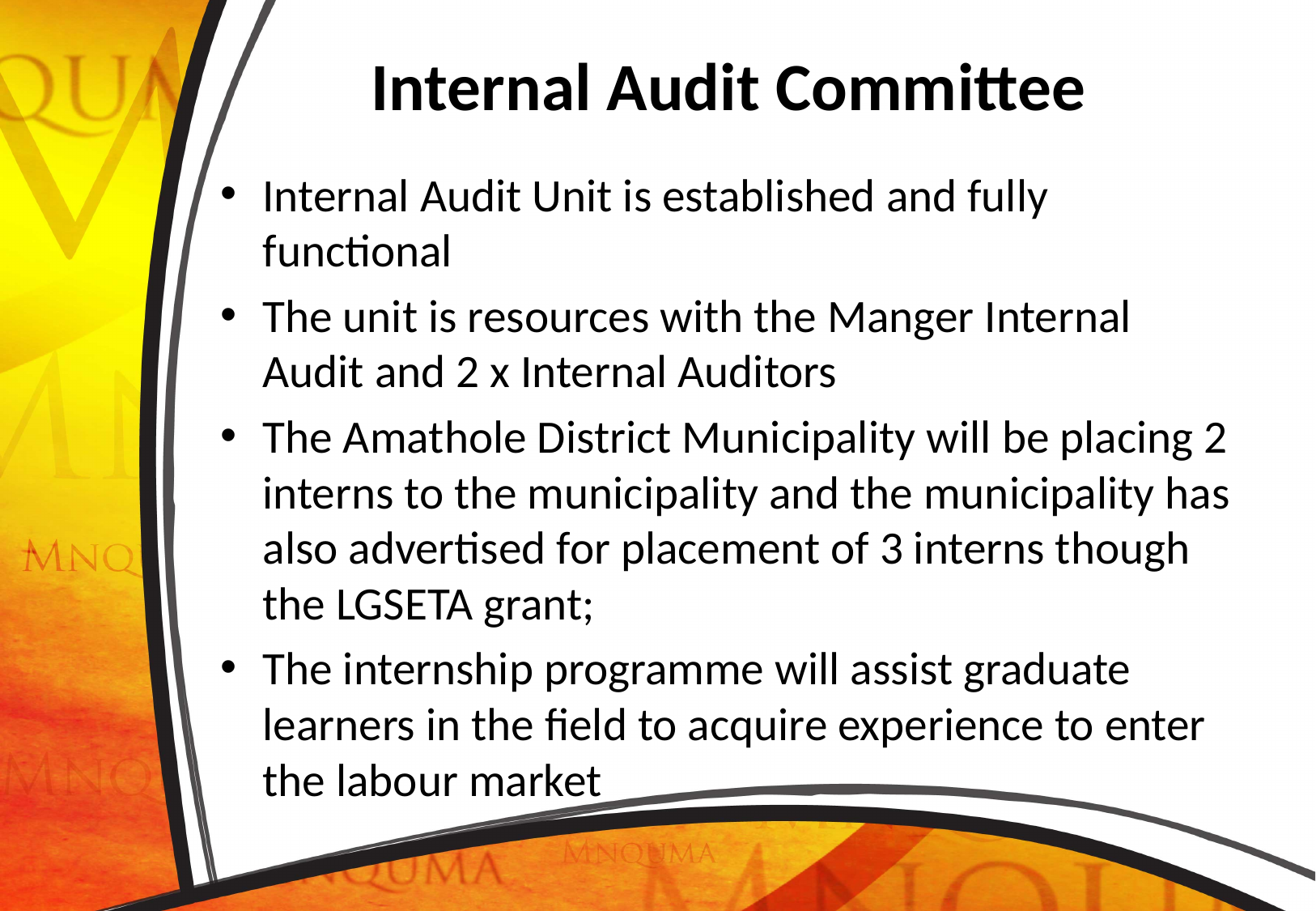

# Internal Audit Committee
Internal Audit Unit is established and fully functional
The unit is resources with the Manger Internal Audit and 2 x Internal Auditors
The Amathole District Municipality will be placing 2 interns to the municipality and the municipality has also advertised for placement of 3 interns though the LGSETA grant;
The internship programme will assist graduate learners in the field to acquire experience to enter the labour market